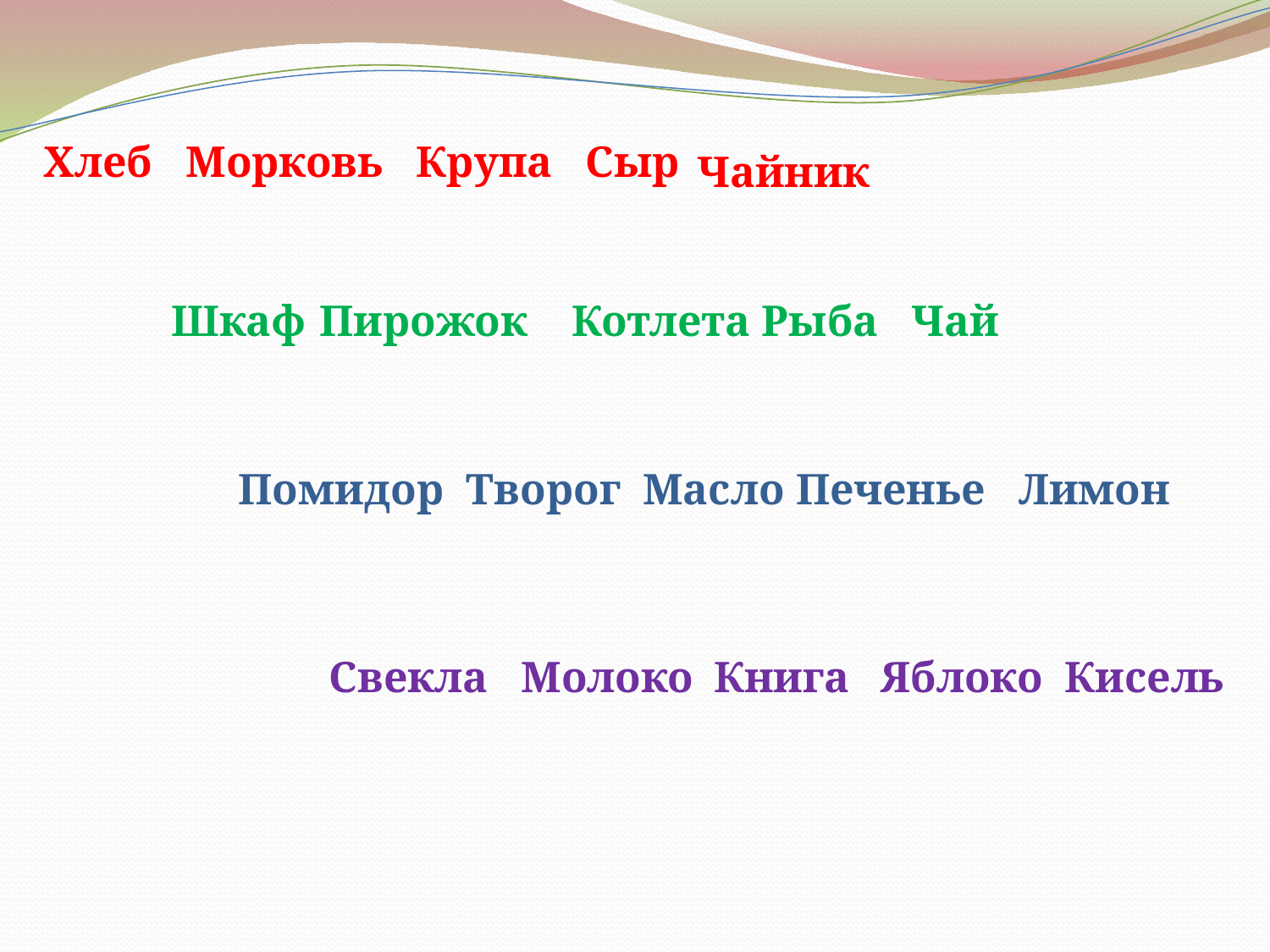

Хлеб   Морковь   Крупа   Сыр
Чайник
Шкаф
Пирожок    Котлета Рыба   Чай
Помидор  Творог  Масло Печенье   Лимон
Свекла   Молоко
Книга
Яблоко  Кисель